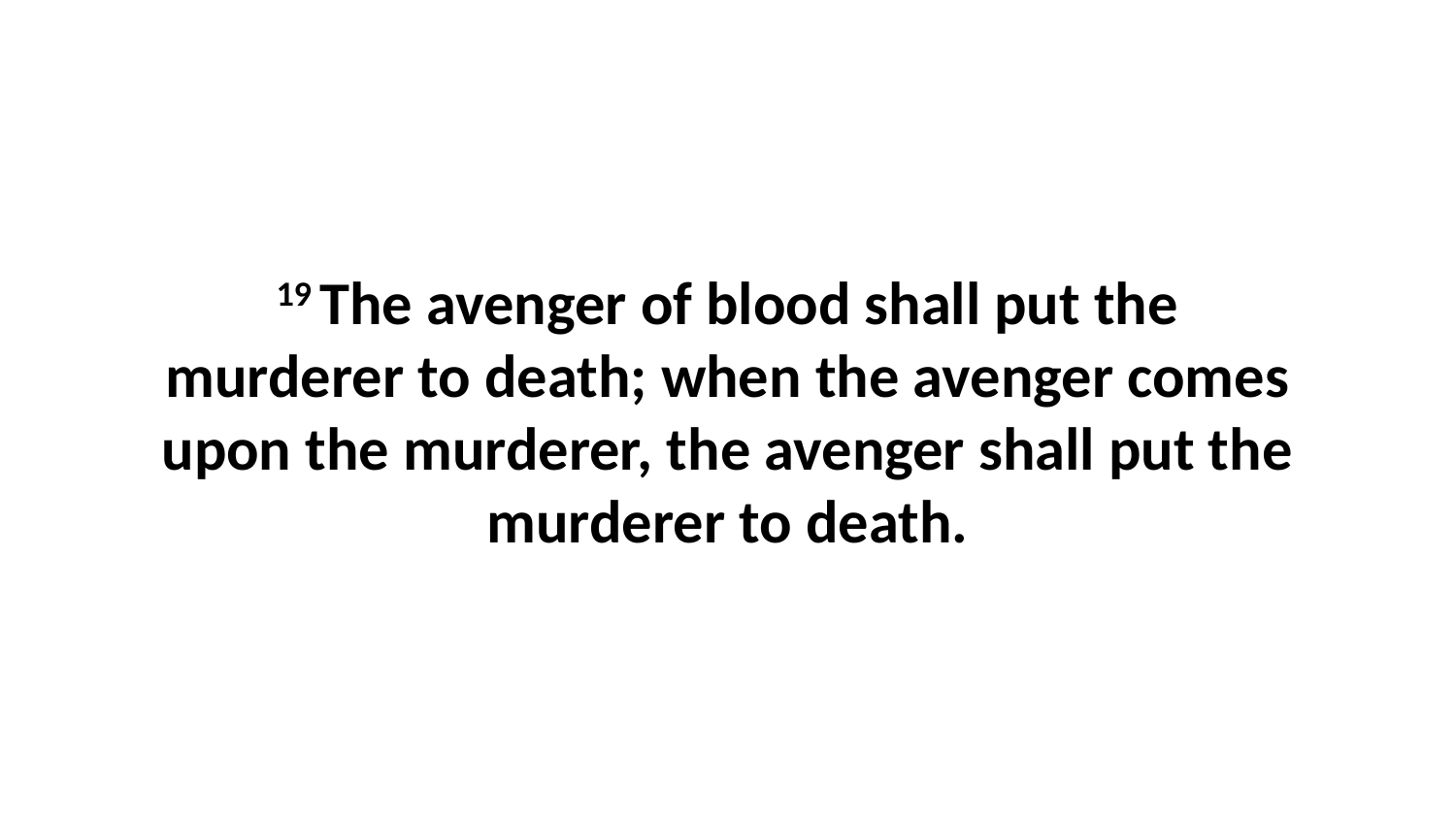

19 The avenger of blood shall put the murderer to death; when the avenger comes upon the murderer, the avenger shall put the murderer to death.